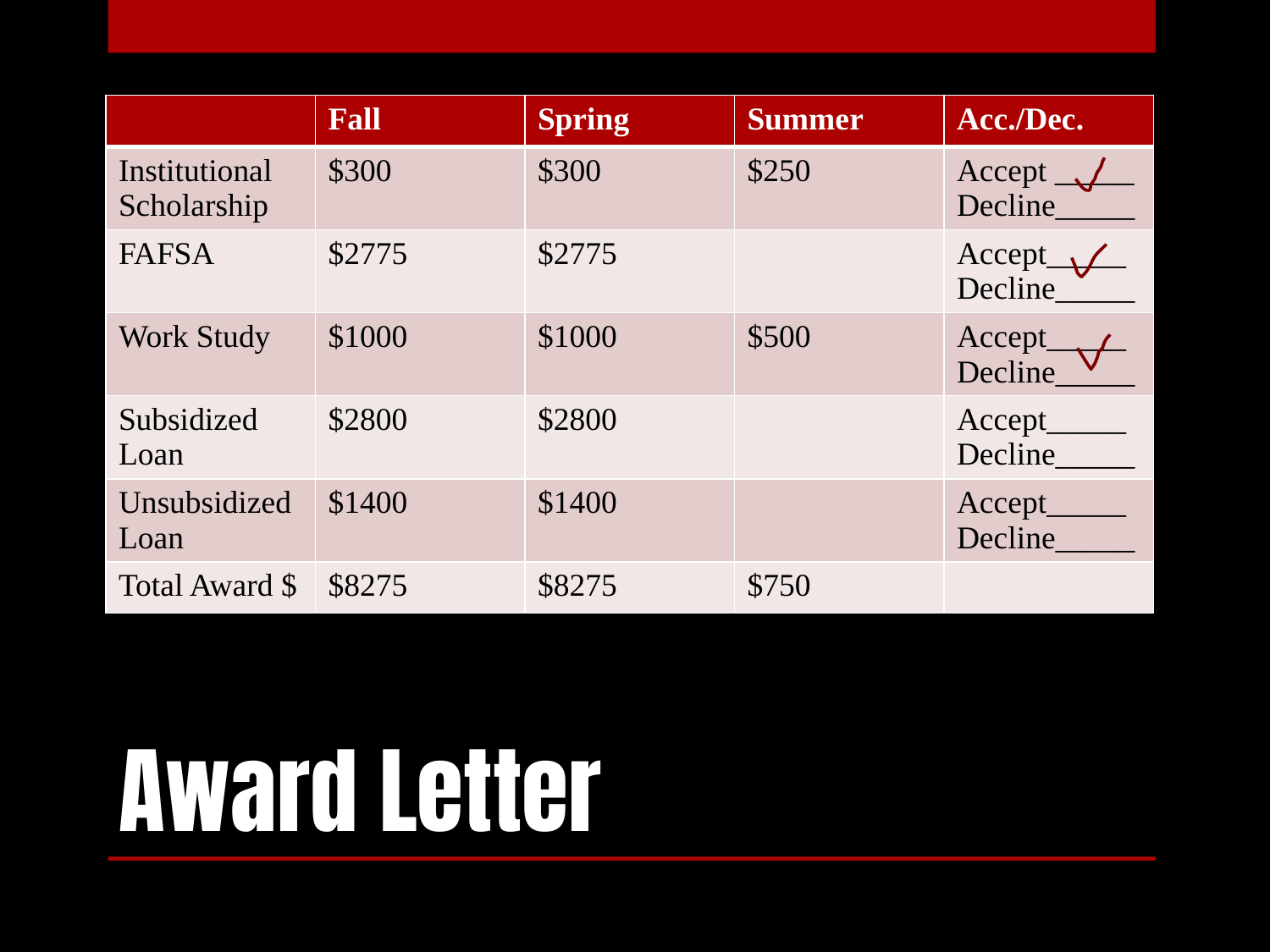

|  | Fall | Spring | Summer | Acc./Dec. |
| --- | --- | --- | --- | --- |
| Institutional Scholarship | $300 | $300 | $250 | Accept \_\_\_\_\_ Decline\_\_\_\_\_ |
| FAFSA | $2775 | $2775 |  | Accept\_\_\_\_\_ Decline\_\_\_\_\_ |
| Work Study | $1000 | $1000 | $500 | Accept\_\_\_\_\_ Decline\_\_\_\_\_ |
| Subsidized Loan | $2800 | $2800 |  | Accept\_\_\_\_\_ Decline\_\_\_\_\_ |
| Unsubsidized Loan | $1400 | $1400 |  | Accept\_\_\_\_\_ Decline\_\_\_\_\_ |
| Total Award $ | $8275 | $8275 | $750 |  |

# Award Letter